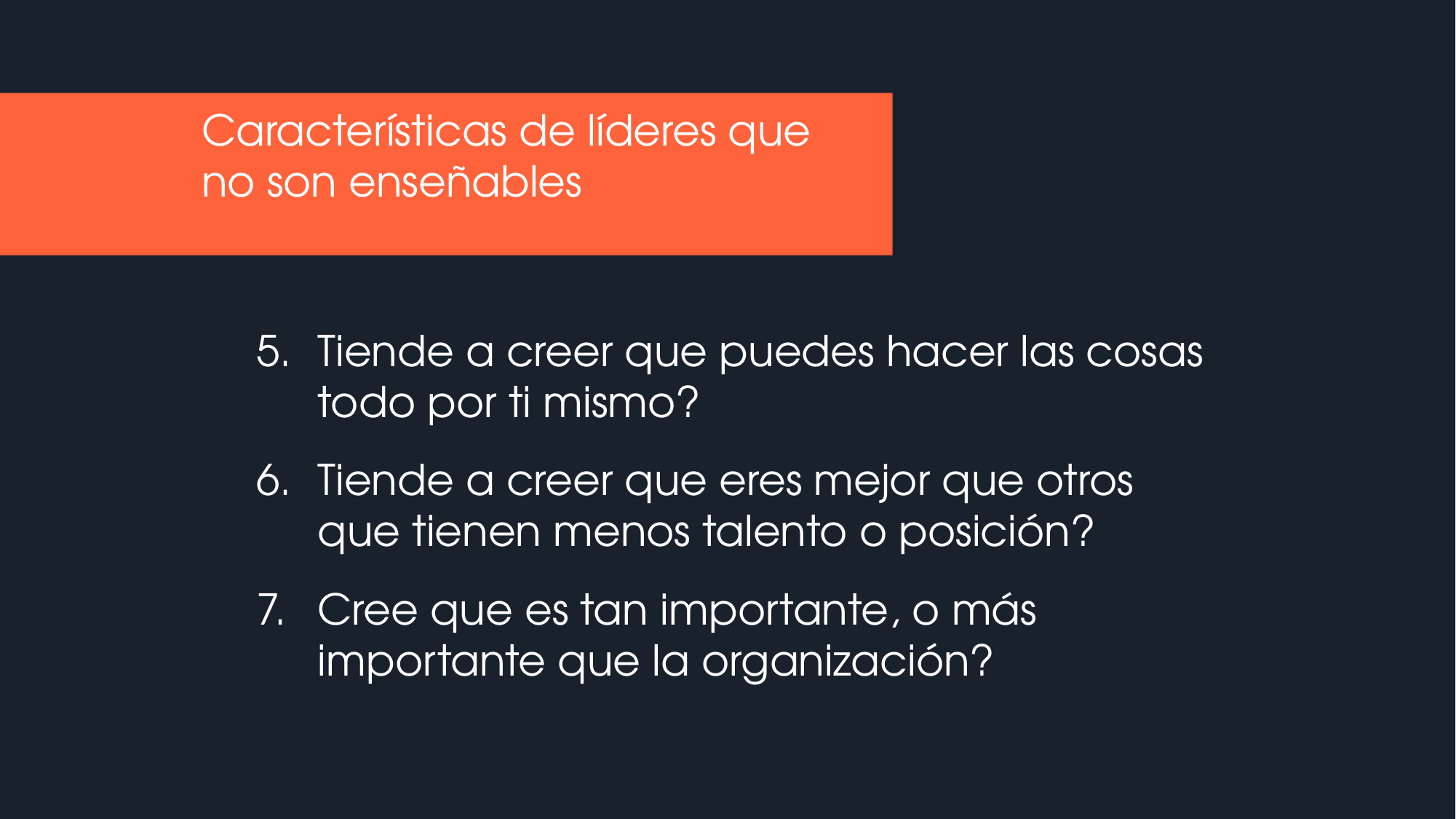

Características de líderes que no son enseñables
Tiende a creer que puedes hacer las cosas todo por ti mismo?
Tiende a creer que eres mejor que otros que tienen menos talento o posición?
Cree que es tan importante, o más importante que la organización?